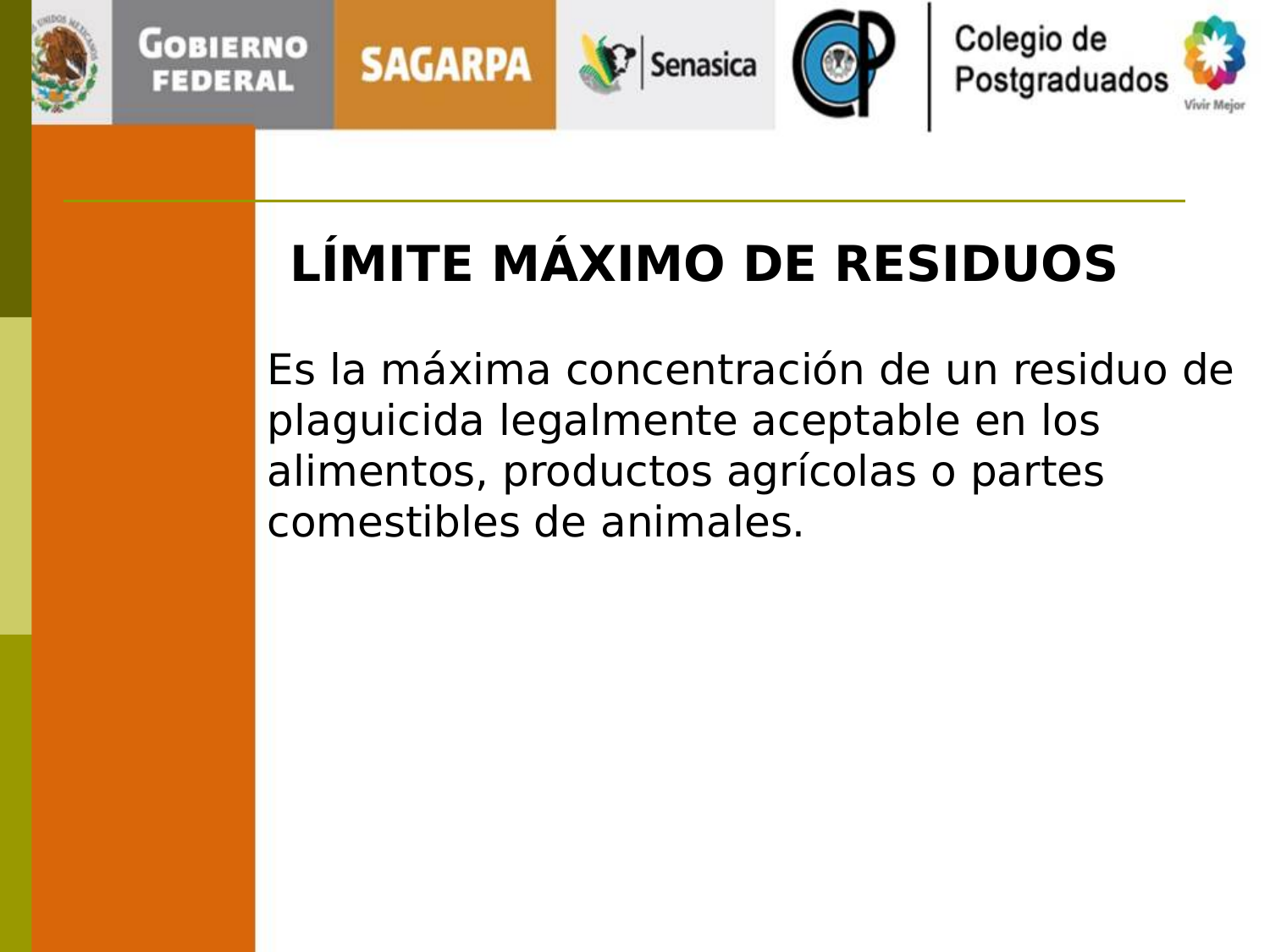

LÍMITE MÁXIMO DE RESIDUOS
Es la máxima concentración de un residuo de plaguicida legalmente aceptable en los alimentos, productos agrícolas o partes comestibles de animales.